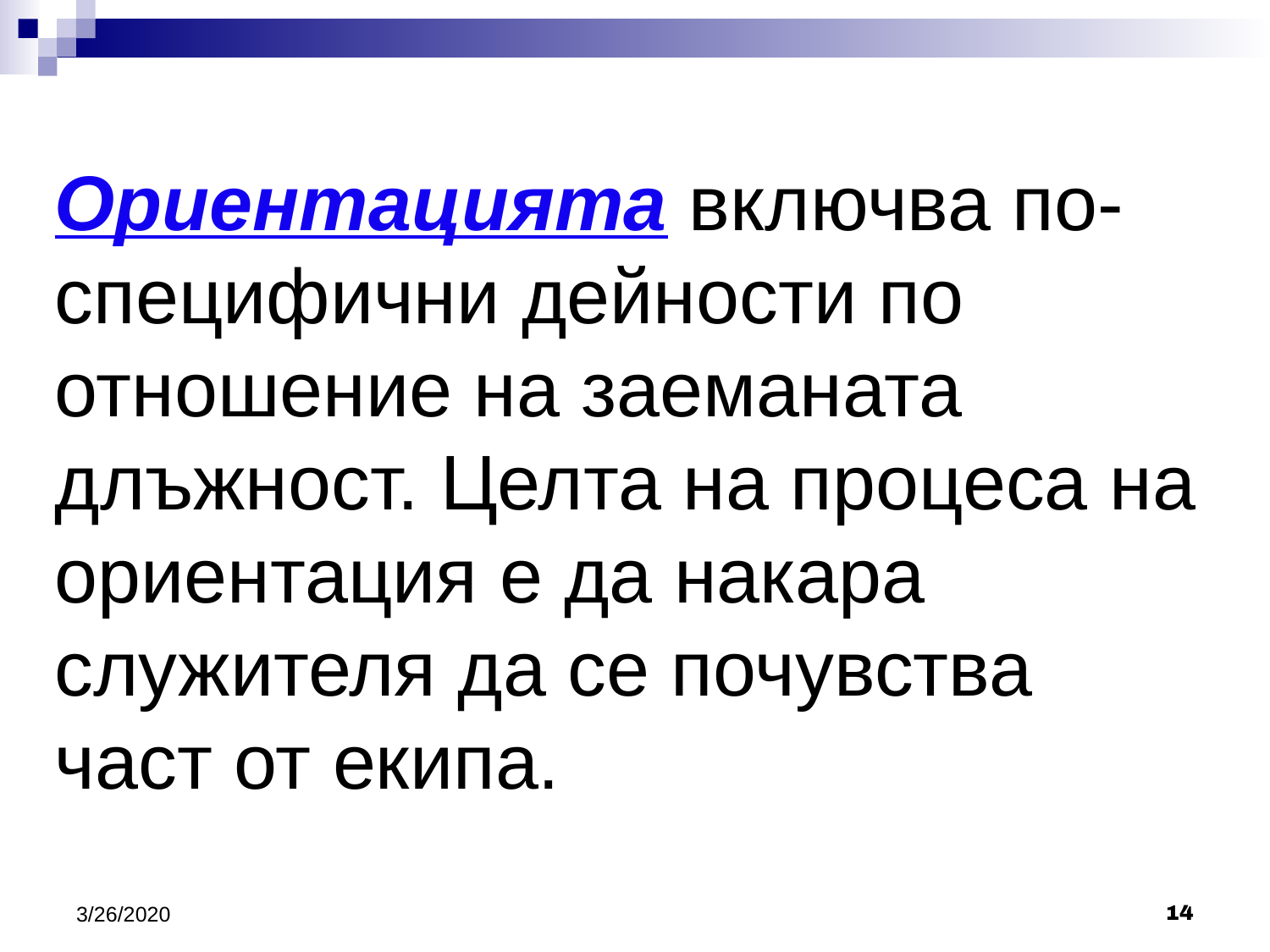

# Ориентацията включва по-специфични дейности по отношение на заеманата длъжност. Целта на процеса на ориентация е да накара служителя да се почувства част от екипа.
3/26/2020
14